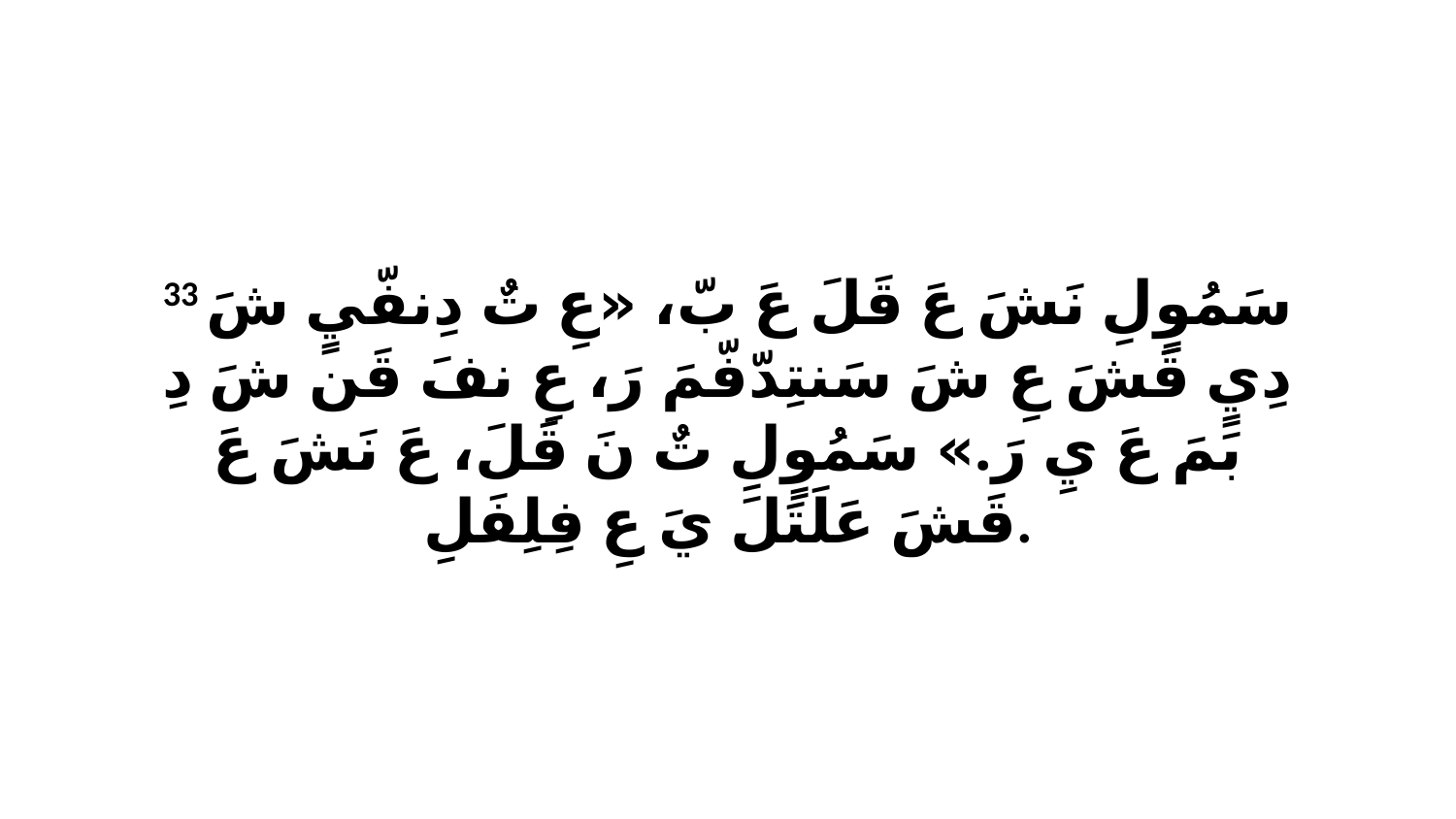

33 سَمُوٍلِ نَشَ عَ قَلَ عَ بّ، «عِ تٌ دِنفّيٍ شَ دِيٍ قَشَ عِ شَ سَنتِدّفّمَ رَ، عِ نفَ قَن شَ دِ بَمَ عَ يِ رَ.» سَمُوٍلِ تٌ نَ قَلَ، عَ نَشَ عَ قَشَ عَلَتَلَ يَ عِ فِلِفَلِ.